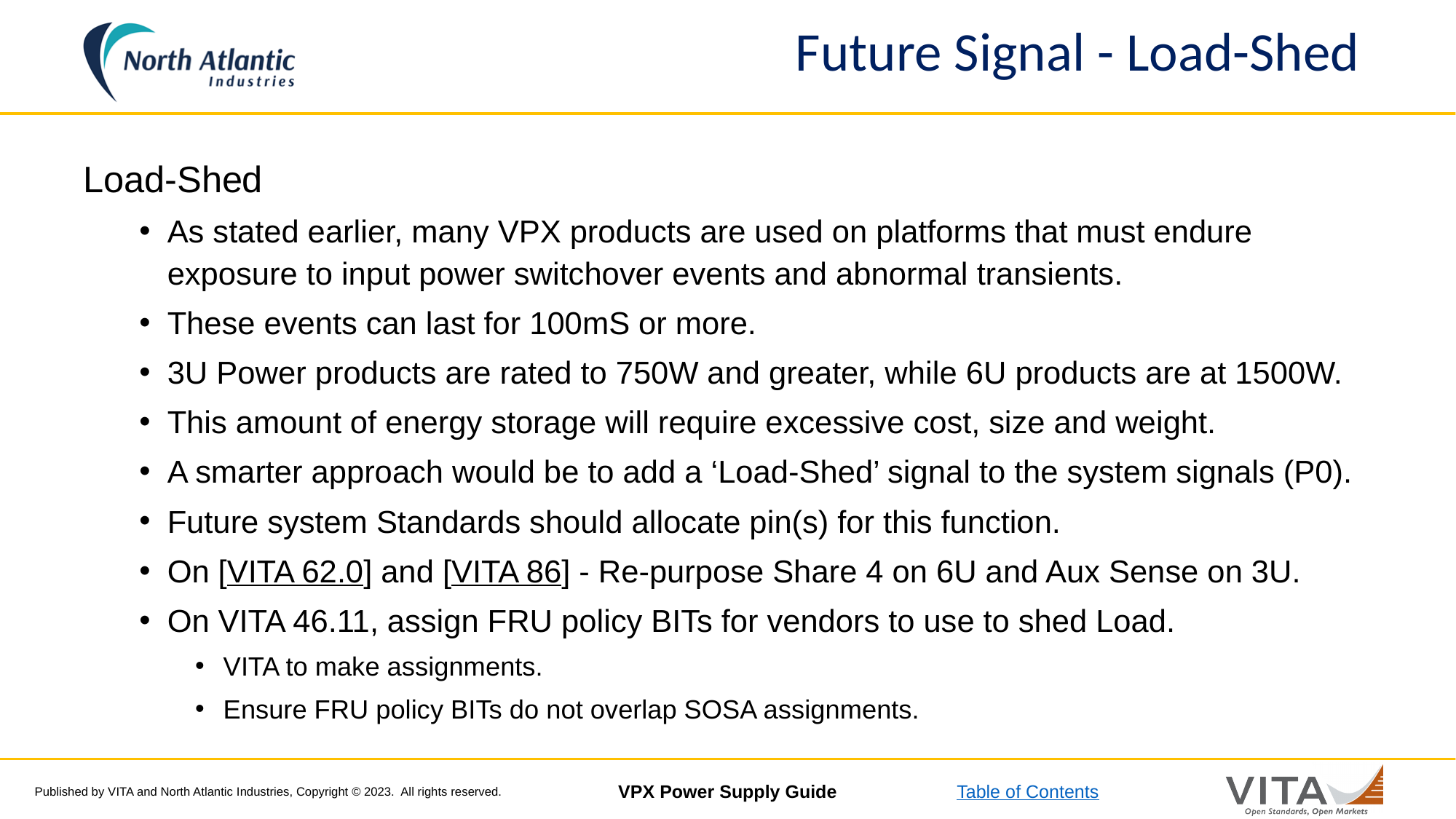

# Future Signal - Load-Shed
Load-Shed
As stated earlier, many VPX products are used on platforms that must endure exposure to input power switchover events and abnormal transients.
These events can last for 100mS or more.
3U Power products are rated to 750W and greater, while 6U products are at 1500W.
This amount of energy storage will require excessive cost, size and weight.
A smarter approach would be to add a ‘Load-Shed’ signal to the system signals (P0).
Future system Standards should allocate pin(s) for this function.
On [VITA 62.0] and [VITA 86] - Re-purpose Share 4 on 6U and Aux Sense on 3U.
On VITA 46.11, assign FRU policy BITs for vendors to use to shed Load.
VITA to make assignments.
Ensure FRU policy BITs do not overlap SOSA assignments.